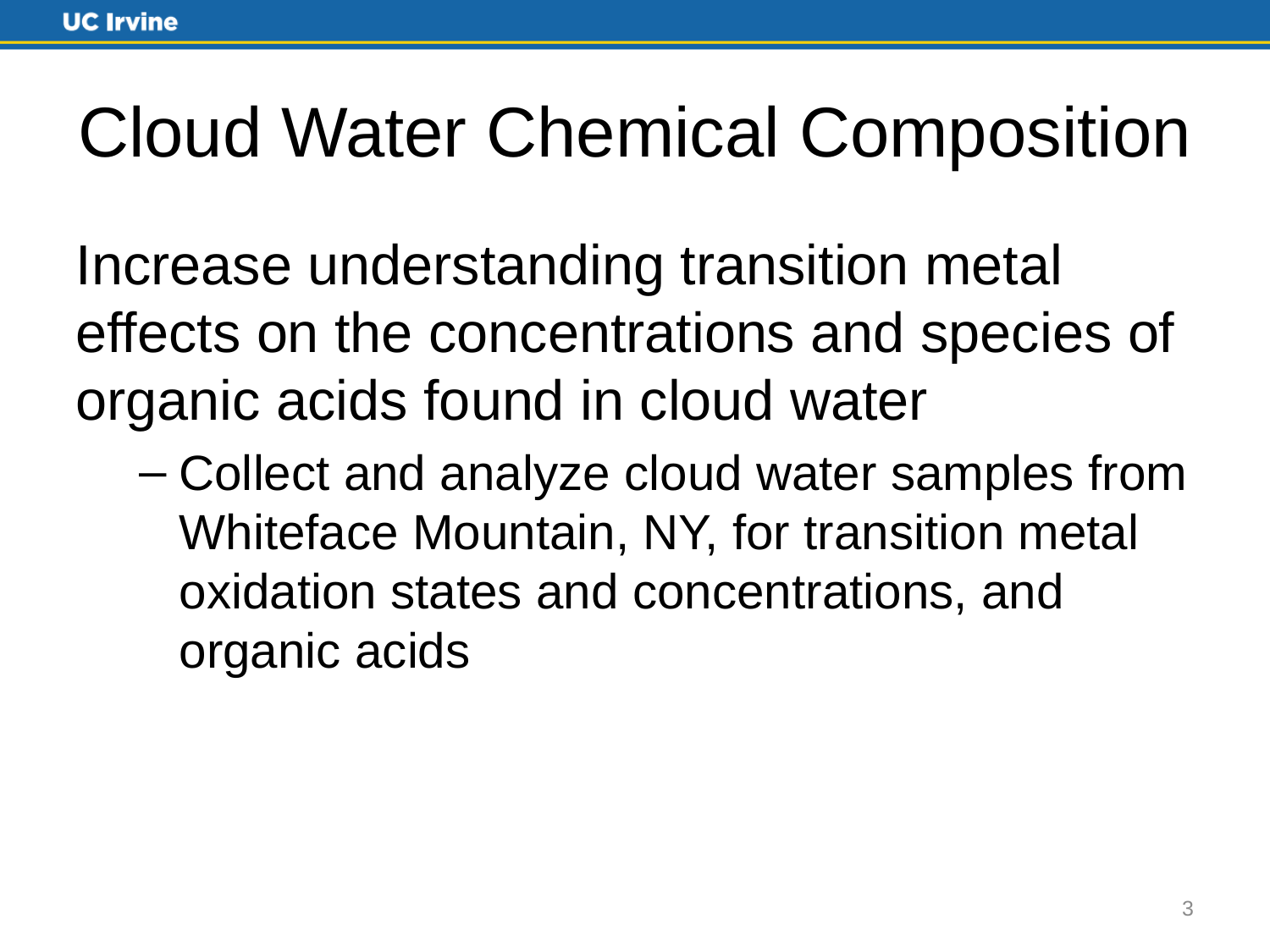

Cloud Water Chemical Composition
Increase understanding transition metal effects on the concentrations and species of organic acids found in cloud water
Collect and analyze cloud water samples from Whiteface Mountain, NY, for transition metal oxidation states and concentrations, and organic acids

3